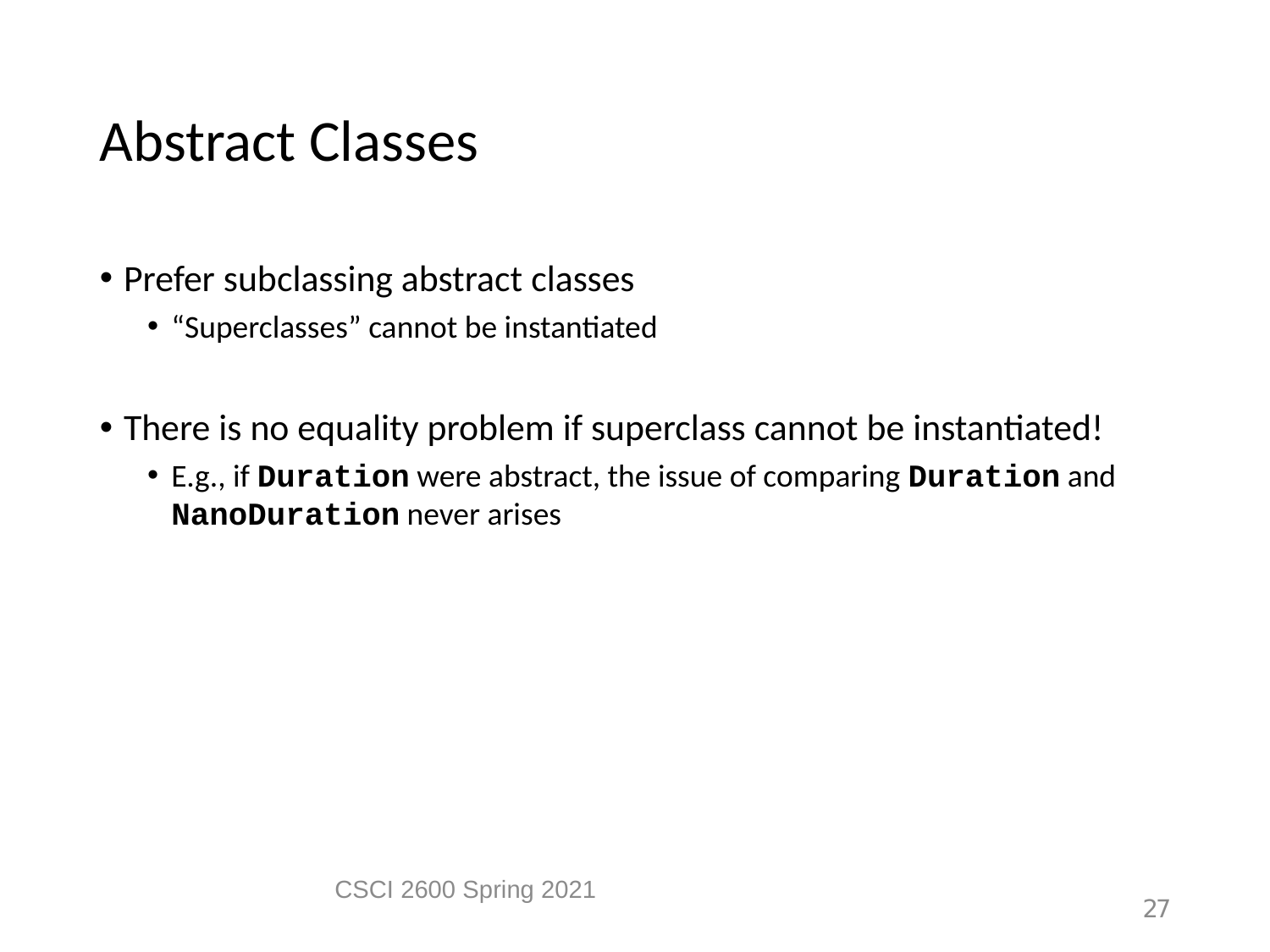

Abstract Classes
Prefer subclassing abstract classes
“Superclasses” cannot be instantiated

There is no equality problem if superclass cannot be instantiated!
E.g., if Duration were abstract, the issue of comparing Duration and NanoDuration never arises

CSCI 2600 Spring 2021
27